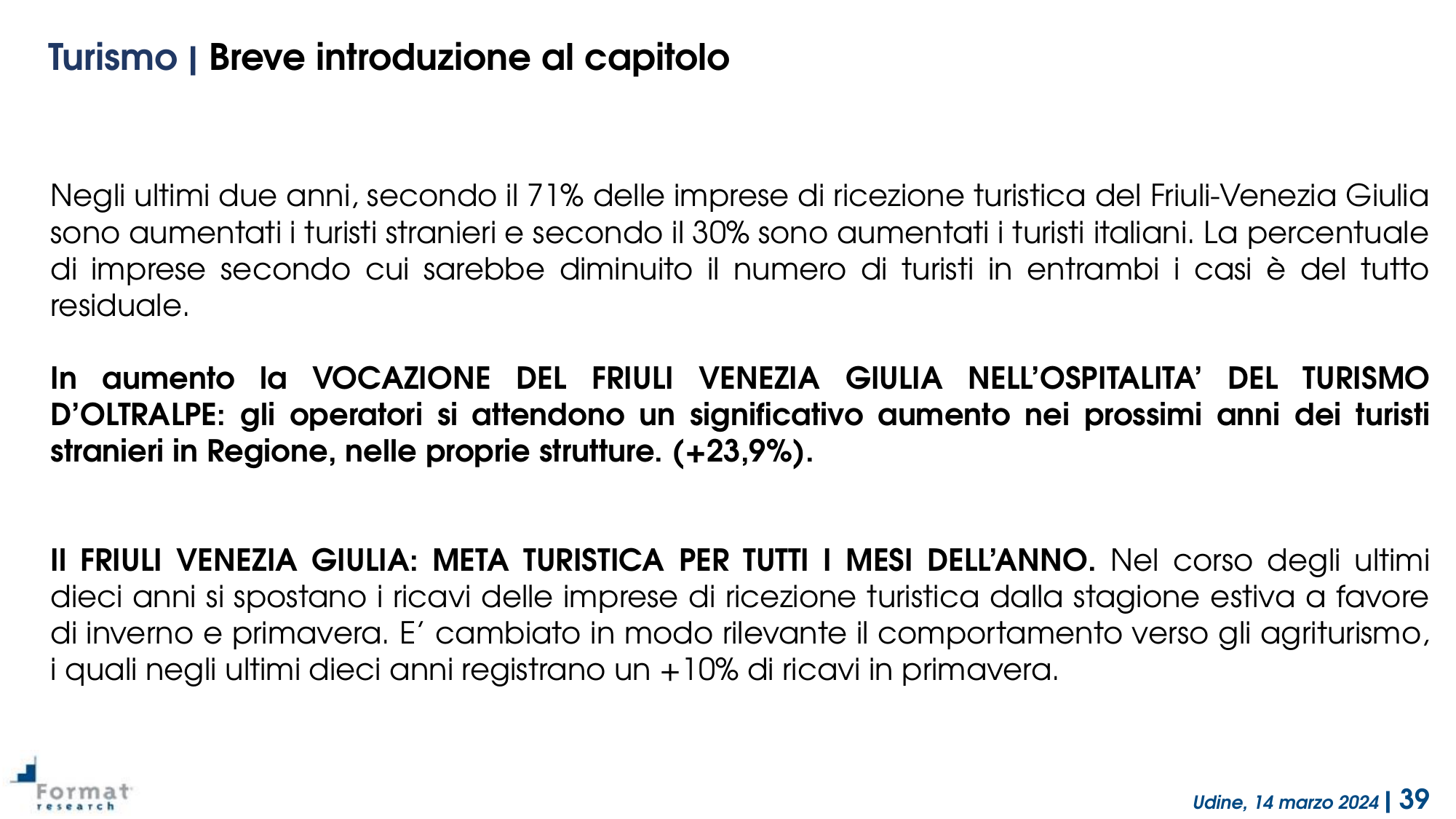

Turismo | Breve introduzione al capitolo
Negli ultimi due anni, secondo il 71% delle imprese di ricezione turistica del Friuli-Venezia Giulia sono aumentati i turisti stranieri e secondo il 30% sono aumentati i turisti italiani. La percentuale di imprese secondo cui sarebbe diminuito il numero di turisti in entrambi i casi è del tutto residuale.

In aumento la VOCAZIONE DEL FRIULI VENEZIA GIULIA NELL’OSPITALITA’ DEL TURISMO D’OLTRALPE: gli operatori si attendono un significativo aumento nei prossimi anni dei turisti stranieri in Regione, nelle proprie strutture. (+23,9%).

Il FRIULI VENEZIA GIULIA: META TURISTICA PER TUTTI I MESI DELL’ANNO. Nel corso degli ultimi dieci anni si spostano i ricavi delle imprese di ricezione turistica dalla stagione estiva a favore di inverno e primavera. E’ cambiato in modo rilevante il comportamento verso gli agriturismo, i quali negli ultimi dieci anni registrano un +10% di ricavi in primavera.